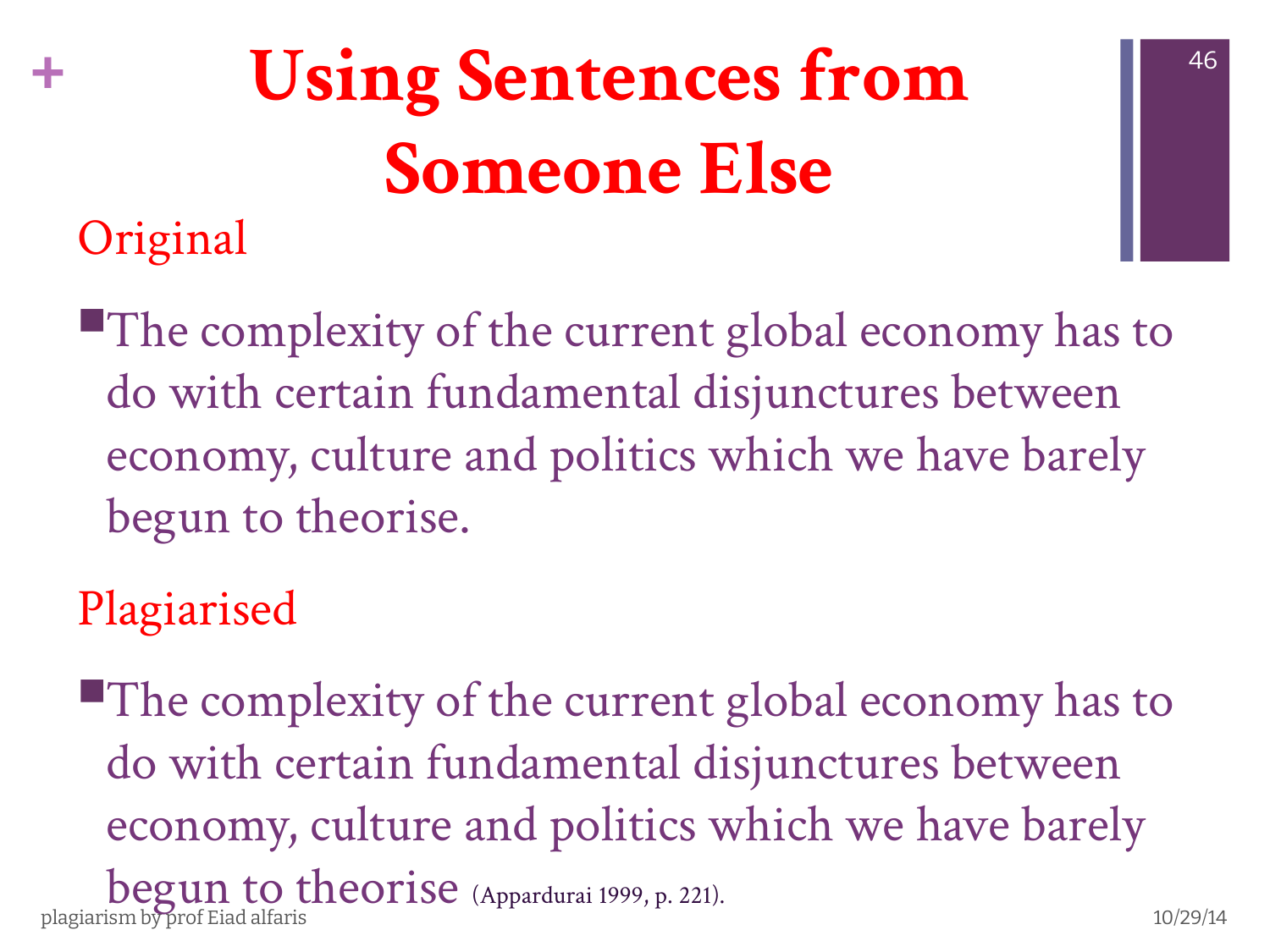

# Using Sentences from Someone Else
46
Original
The complexity of the current global economy has to do with certain fundamental disjunctures between economy, culture and politics which we have barely begun to theorise.
Plagiarised
The complexity of the current global economy has to do with certain fundamental disjunctures between economy, culture and politics which we have barely begun to theorise (Appardurai 1999, p. 221).

plagiarism by prof Eiad alfaris
10/29/14